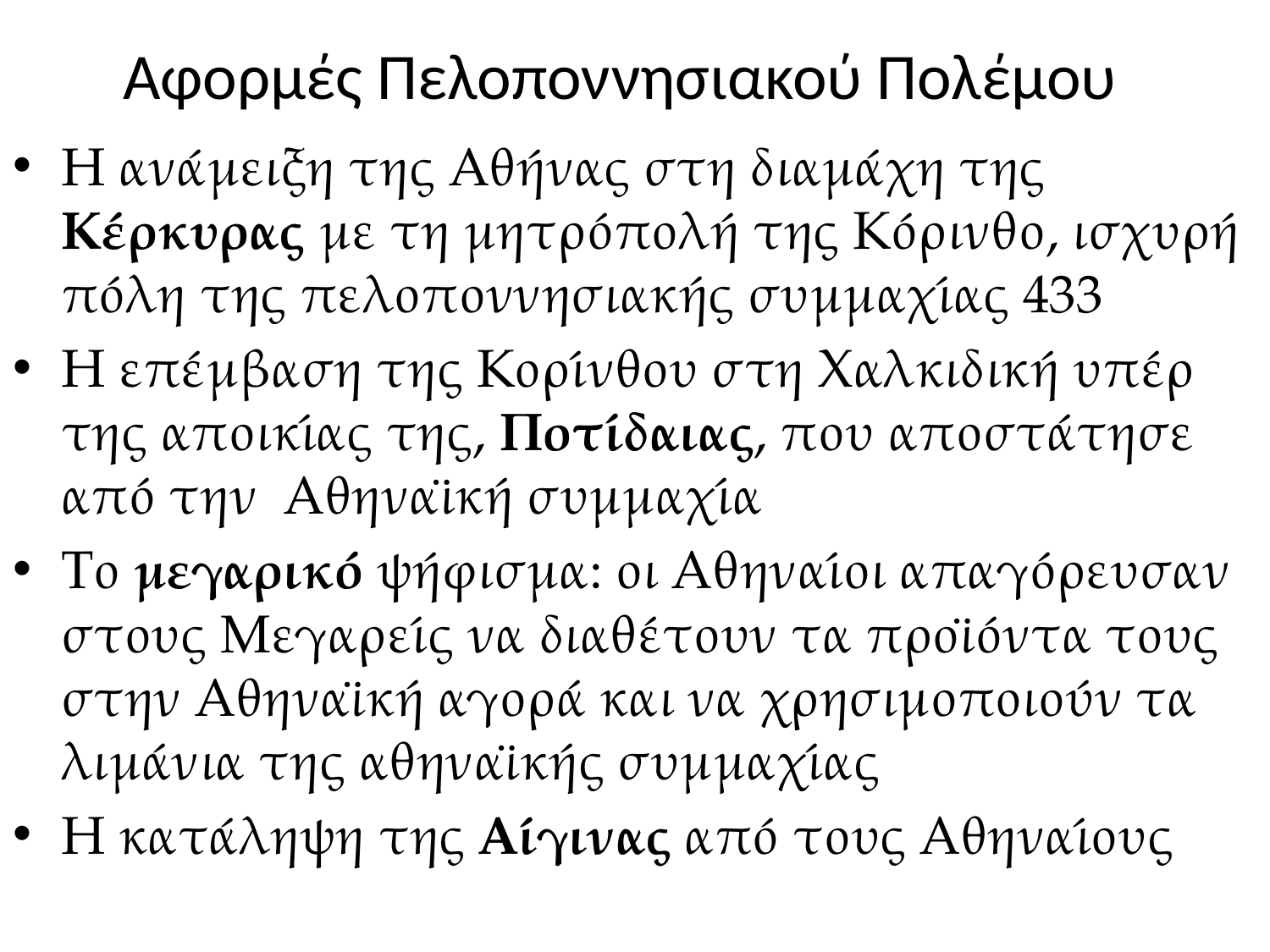

# Αφορμές Πελοποννησιακού Πολέμου
Η ανάμειξη της Αθήνας στη διαμάχη της Κέρκυρας με τη μητρόπολή της Κόρινθο, ισχυρή πόλη της πελοποννησιακής συμμαχίας 433
Η επέμβαση της Κορίνθου στη Χαλκιδική υπέρ της αποικίας της, Ποτίδαιας, που αποστάτησε  από την  Αθηναϊκή συμμαχία
Το μεγαρικό ψήφισμα: οι Αθηναίοι απαγόρευσαν στους Μεγαρείς να διαθέτουν τα προϊόντα τους στην Αθηναϊκή αγορά και να χρησιμοποιούν τα λιμάνια της αθηναϊκής συμμαχίας
Η κατάληψη της Αίγινας από τους Αθηναίους